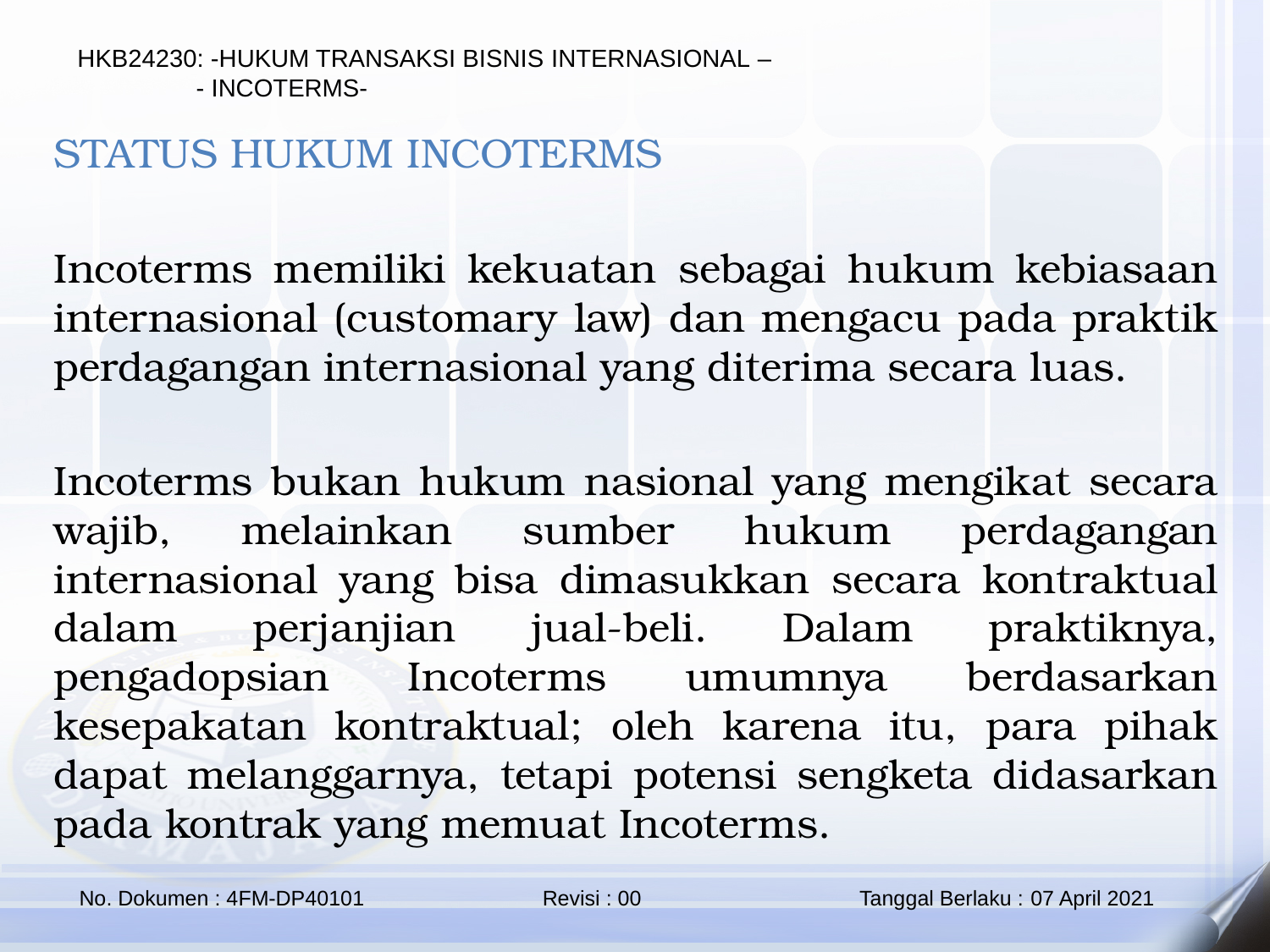

STATUS HUKUM INCOTERMS

Incoterms memiliki kekuatan sebagai hukum kebiasaan internasional (customary law) dan mengacu pada praktik perdagangan internasional yang diterima secara luas.

Incoterms bukan hukum nasional yang mengikat secara wajib, melainkan sumber hukum perdagangan internasional yang bisa dimasukkan secara kontraktual dalam perjanjian jual-beli. Dalam praktiknya, pengadopsian Incoterms umumnya berdasarkan kesepakatan kontraktual; oleh karena itu, para pihak dapat melanggarnya, tetapi potensi sengketa didasarkan pada kontrak yang memuat Incoterms.